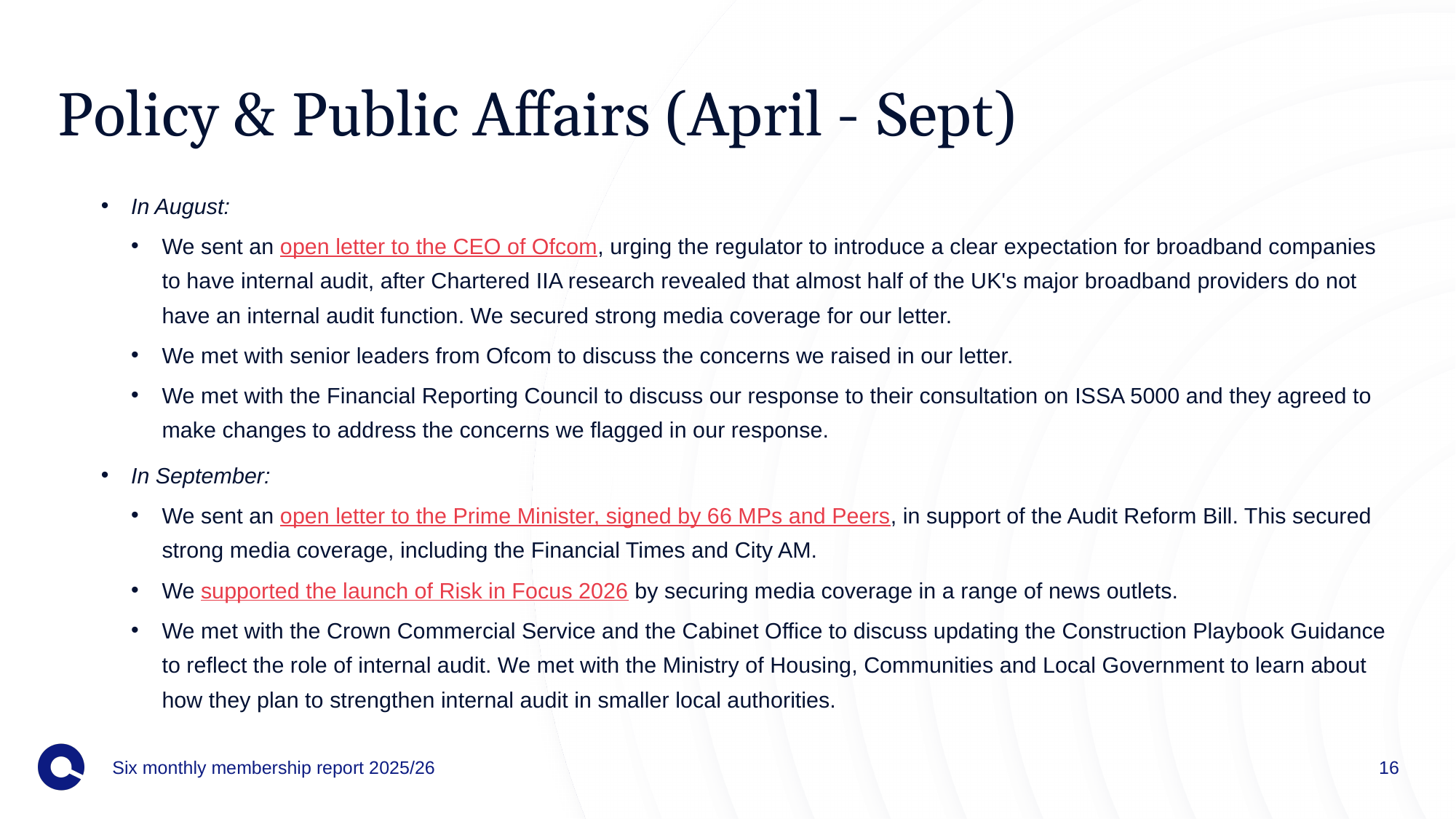

# Policy & Public Affairs (April - Sept)
In August:
We sent an open letter to the CEO of Ofcom, urging the regulator to introduce a clear expectation for broadband companies to have internal audit, after Chartered IIA research revealed that almost half of the UK's major broadband providers do not have an internal audit function. We secured strong media coverage for our letter.
We met with senior leaders from Ofcom to discuss the concerns we raised in our letter.
We met with the Financial Reporting Council to discuss our response to their consultation on ISSA 5000 and they agreed to make changes to address the concerns we flagged in our response.
In September:
We sent an open letter to the Prime Minister, signed by 66 MPs and Peers, in support of the Audit Reform Bill. This secured strong media coverage, including the Financial Times and City AM.
We supported the launch of Risk in Focus 2026 by securing media coverage in a range of news outlets.
We met with the Crown Commercial Service and the Cabinet Office to discuss updating the Construction Playbook Guidance to reflect the role of internal audit. We met with the Ministry of Housing, Communities and Local Government to learn about how they plan to strengthen internal audit in smaller local authorities.

Six monthly membership report 2025/26
16